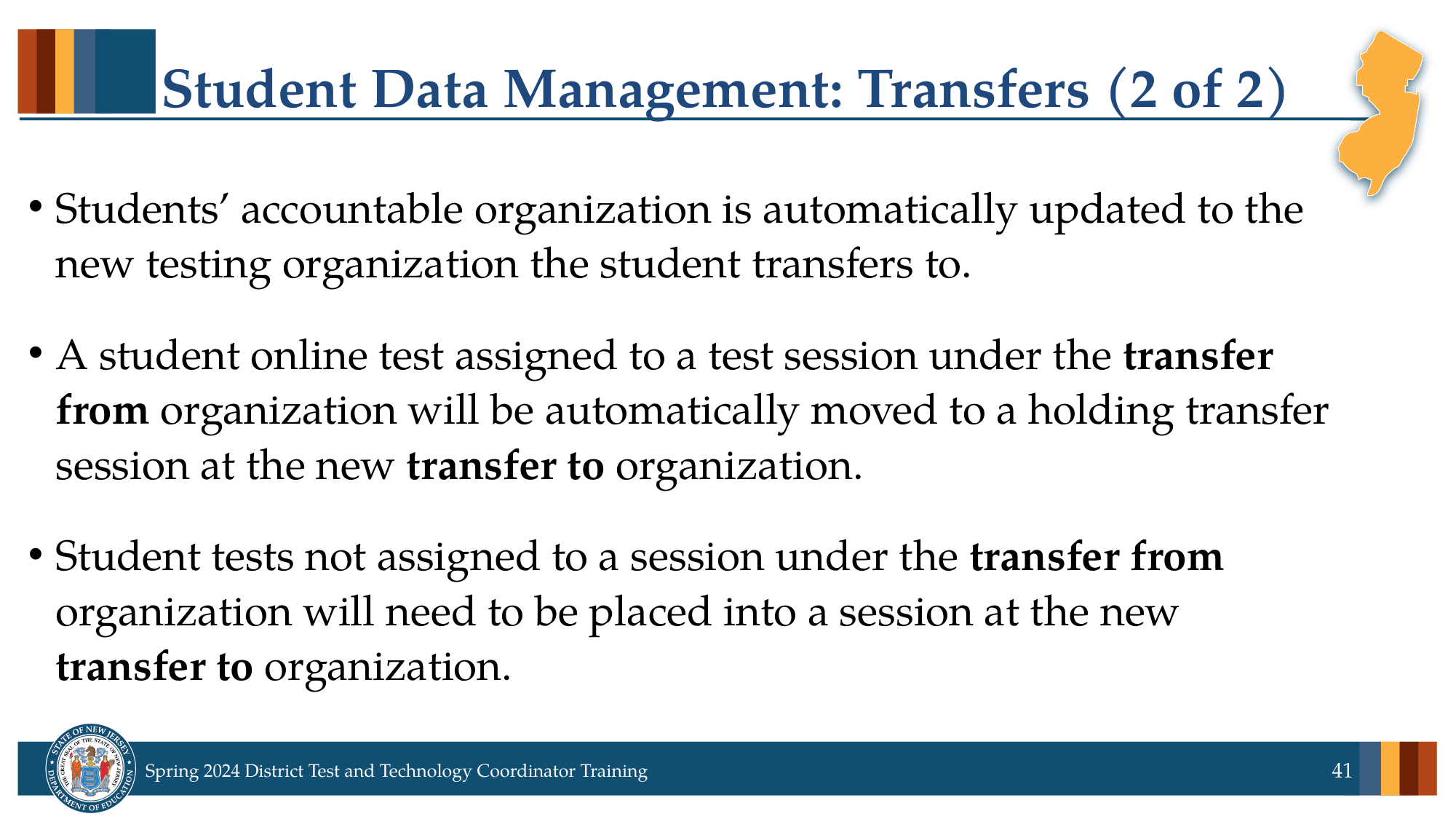

# Student Data Management: Transfers (2 of 2)
Students’ accountable organization is automatically updated to the new testing organization the student transfers to.
A student online test assigned to a test session under the transfer from organization will be automatically moved to a holding transfer session at the new transfer to organization.
Student tests not assigned to a session under the transfer from organization will need to be placed into a session at the new transfer to organization.
41